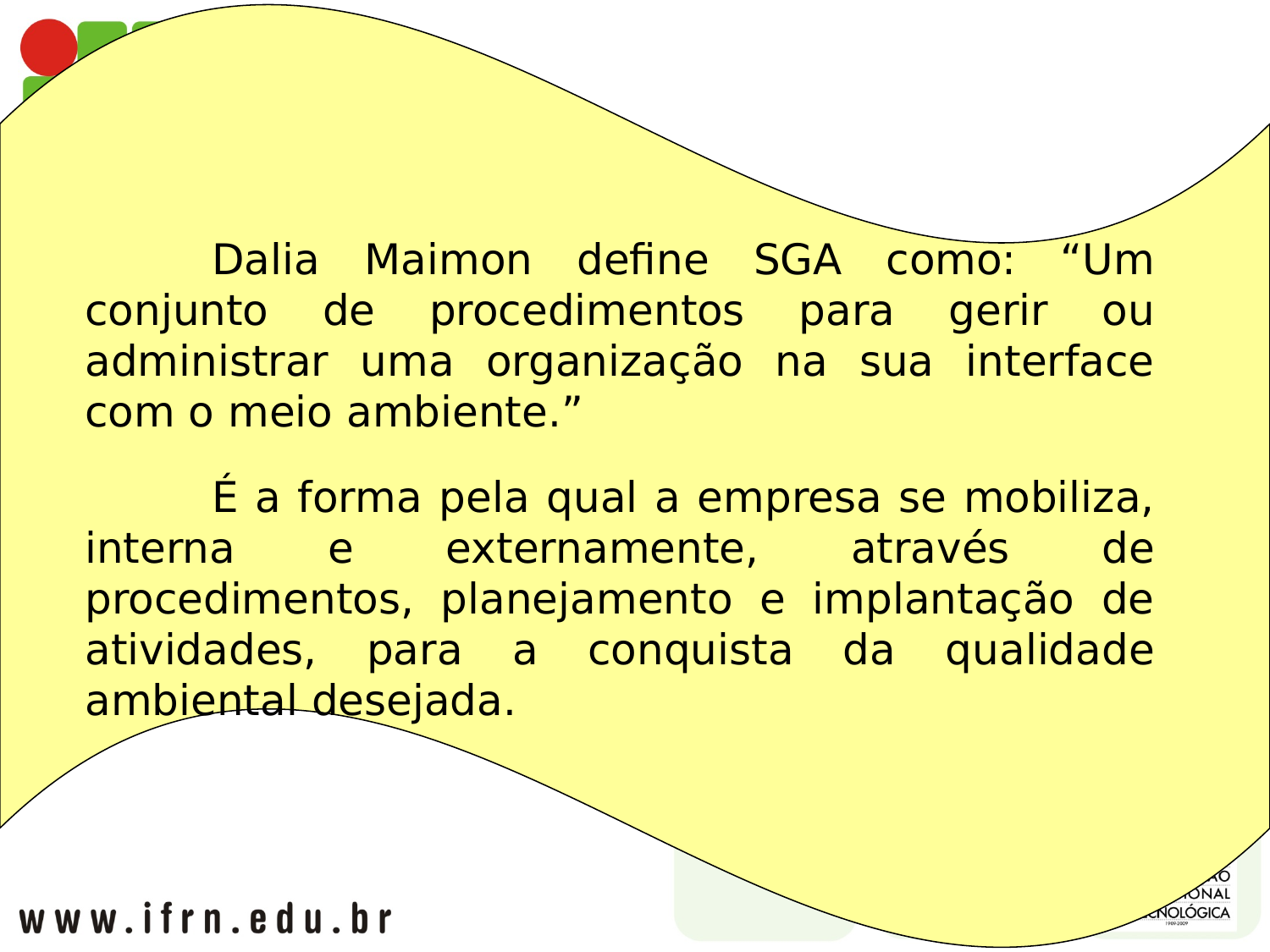

Dalia Maimon define SGA como: “Um conjunto de procedimentos para gerir ou administrar uma organização na sua interface com o meio ambiente.”
		É a forma pela qual a empresa se mobiliza, interna e externamente, através de procedimentos, planejamento e implantação de atividades, para a conquista da qualidade ambiental desejada.